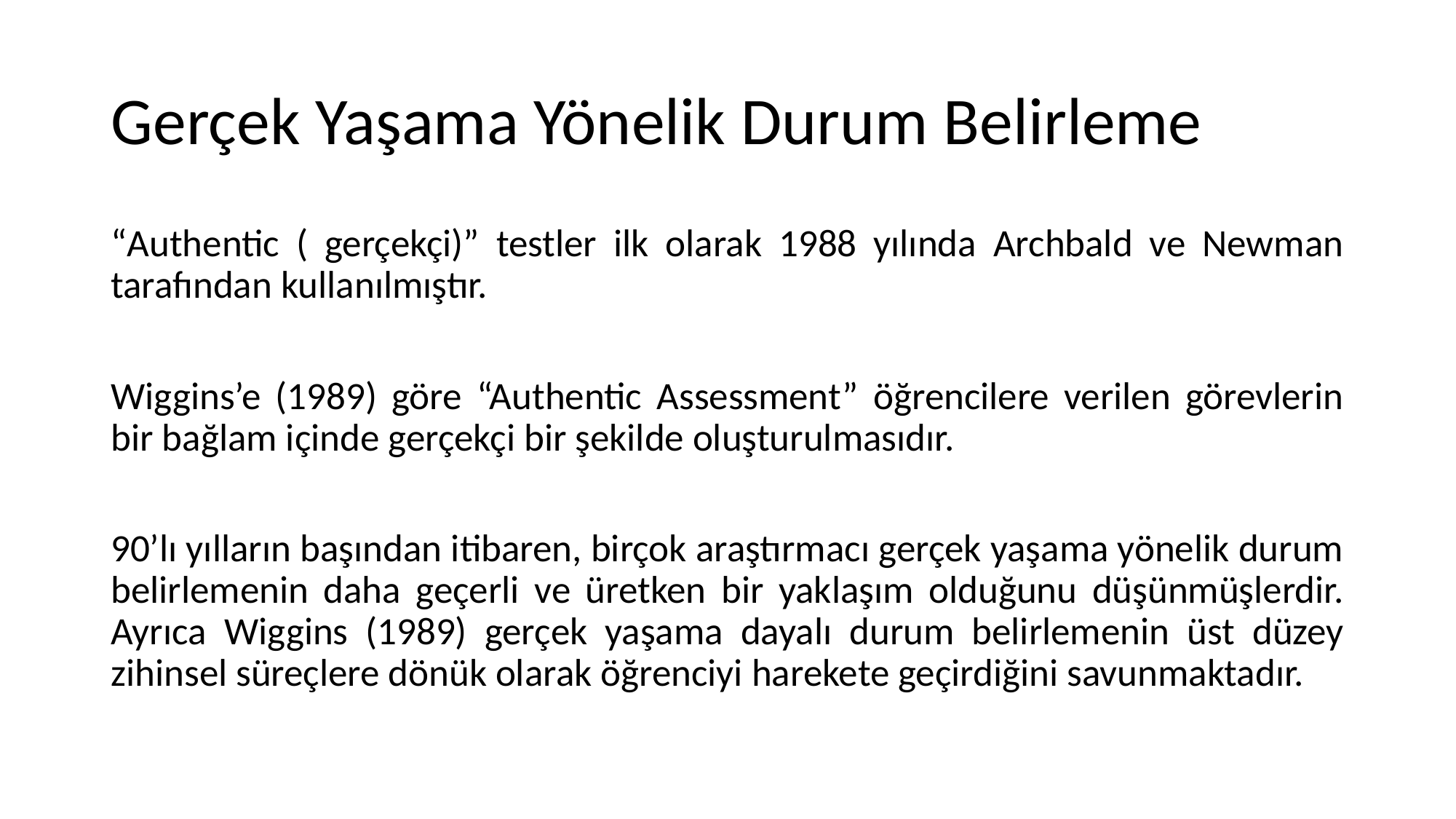

# Gerçek Yaşama Yönelik Durum Belirleme
“Authentic ( gerçekçi)” testler ilk olarak 1988 yılında Archbald ve Newman tarafından kullanılmıştır.

Wiggins’e (1989) göre “Authentic Assessment” öğrencilere verilen görevlerin bir bağlam içinde gerçekçi bir şekilde oluşturulmasıdır.

90’lı yılların başından itibaren, birçok araştırmacı gerçek yaşama yönelik durum belirlemenin daha geçerli ve üretken bir yaklaşım olduğunu düşünmüşlerdir. Ayrıca Wiggins (1989) gerçek yaşama dayalı durum belirlemenin üst düzey zihinsel süreçlere dönük olarak öğrenciyi harekete geçirdiğini savunmaktadır.